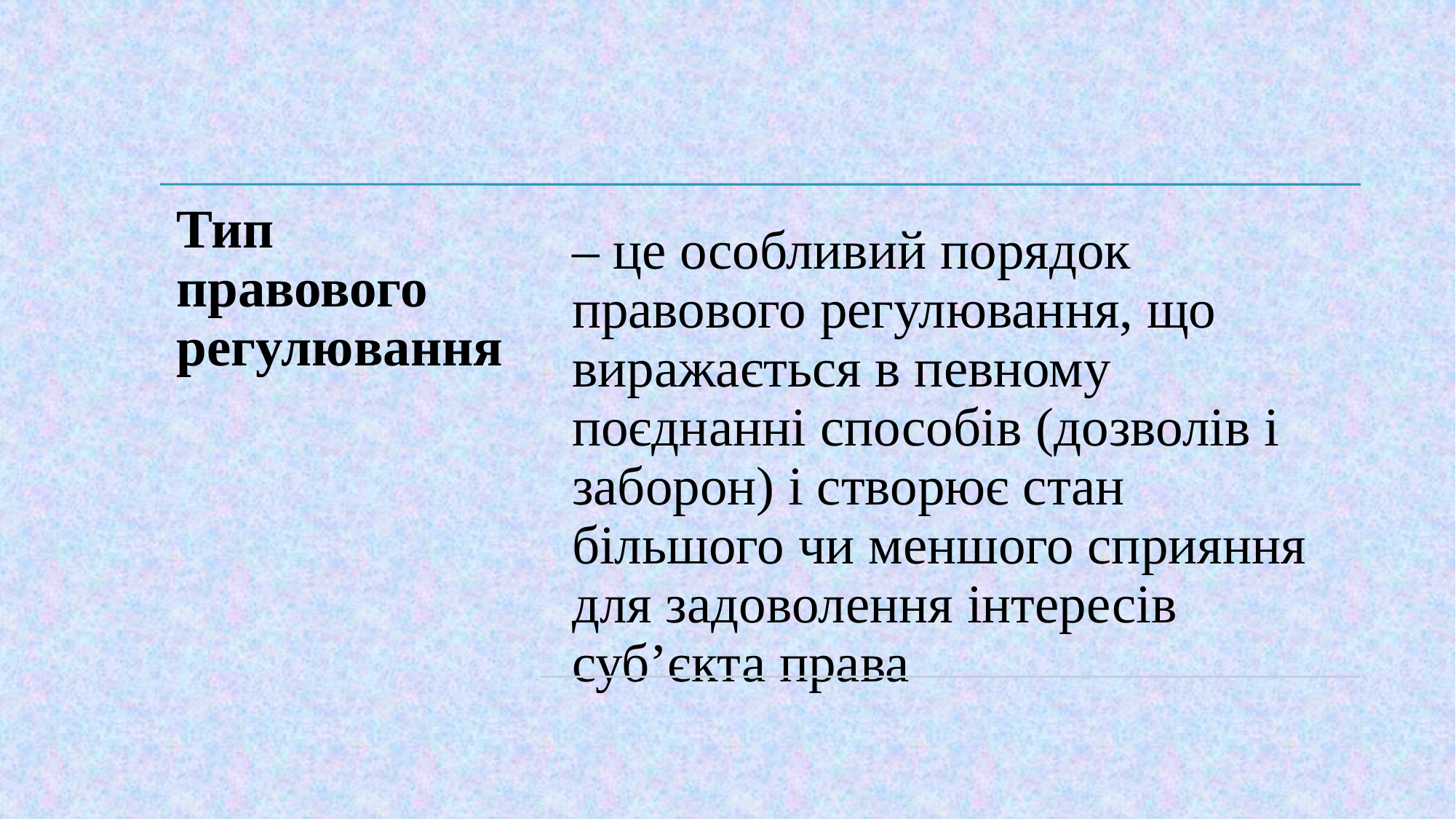

Тип правового регулювання
– це особливий порядок правового регулювання, що виражається в певному поєднанні способів (дозволів і заборон) і створює стан більшого чи меншого сприяння для задоволення інтересів суб’єкта права